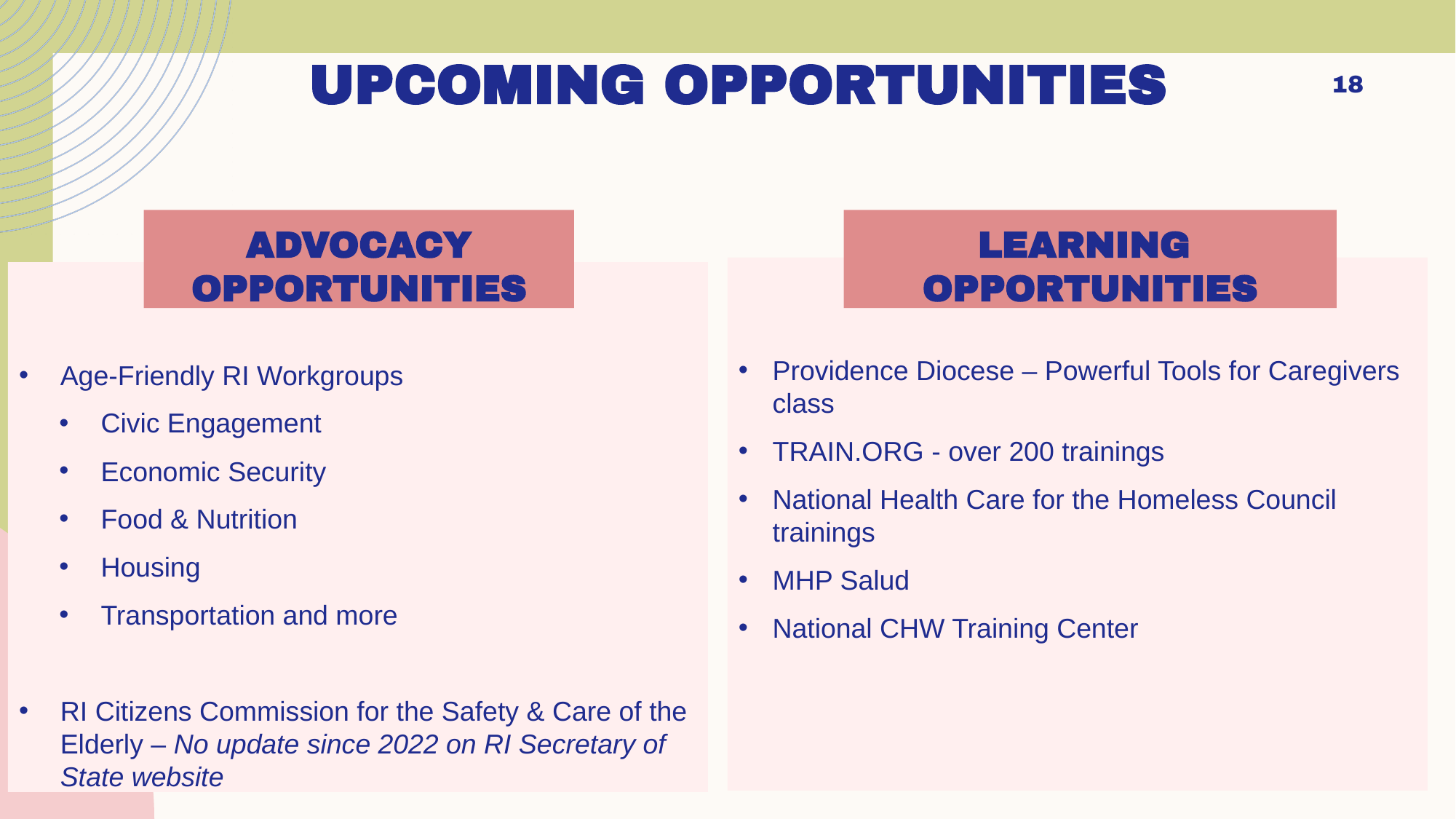

# Upcoming opportunities
18
Advocacy opportunities
Learning
opportunities

Providence Diocese – Powerful Tools for Caregivers class
TRAIN.ORG - over 200 trainings
National Health Care for the Homeless Council trainings
MHP Salud
National CHW Training Center

Age-Friendly RI Workgroups
Civic Engagement
Economic Security
Food & Nutrition
Housing
Transportation and more

RI Citizens Commission for the Safety & Care of the Elderly – No update since 2022 on RI Secretary of State website